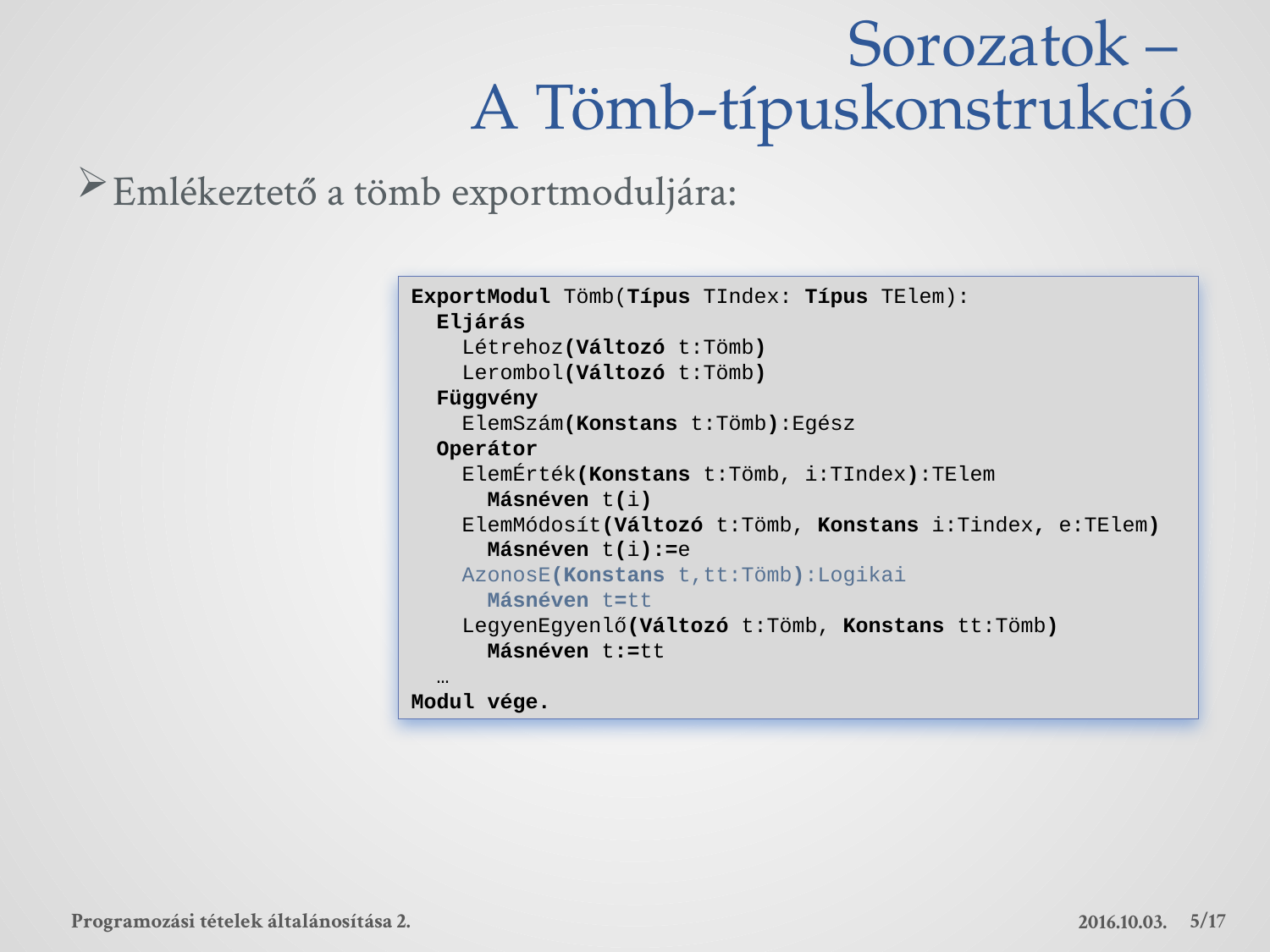

# Sorozatok – A Tömb-típuskonstrukció
Emlékeztető a tömb exportmoduljára:
ExportModul Tömb(Típus TIndex: Típus TElem):
  Eljárás
    Létrehoz(Változó t:Tömb)
    Lerombol(Változó t:Tömb)
  Függvény
    ElemSzám(Konstans t:Tömb):Egész
  Operátor
    ElemÉrték(Konstans t:Tömb, i:TIndex):TElem
      Másnéven t(i)
    ElemMódosít(Változó t:Tömb, Konstans i:Tindex, e:TElem)
      Másnéven t(i):=e
    AzonosE(Konstans t,tt:Tömb):Logikai
      Másnéven t=tt
    LegyenEgyenlő(Változó t:Tömb, Konstans tt:Tömb)
      Másnéven t:=tt
  …
Modul vége.
Programozási tételek általánosítása 2.
2016.10.03.
5/17